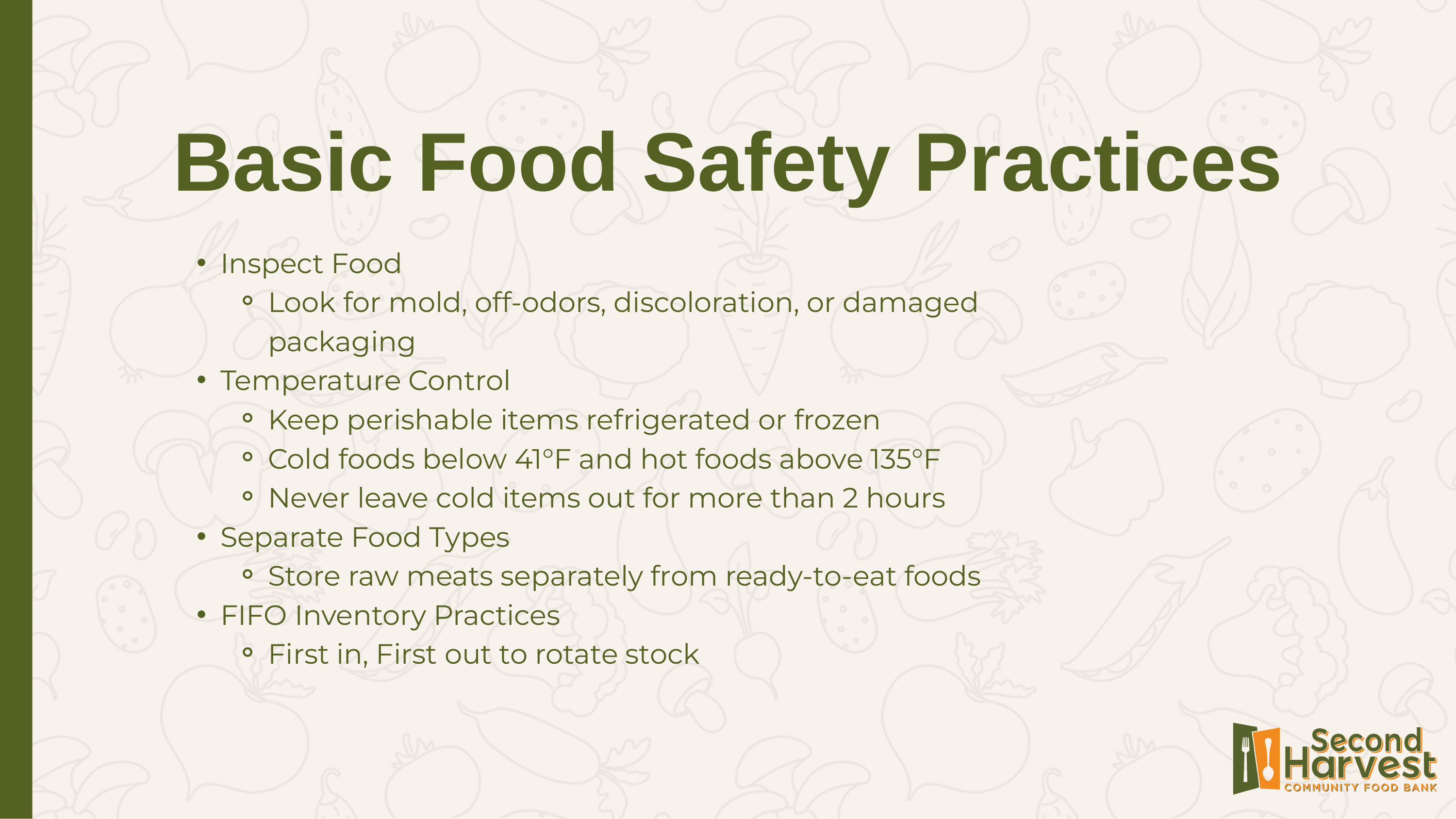

Basic Food Safety Practices
Inspect Food
Look for mold, off-odors, discoloration, or damaged packaging
Temperature Control
Keep perishable items refrigerated or frozen
Cold foods below 41°F and hot foods above 135°F
Never leave cold items out for more than 2 hours
Separate Food Types
Store raw meats separately from ready-to-eat foods
FIFO Inventory Practices
First in, First out to rotate stock